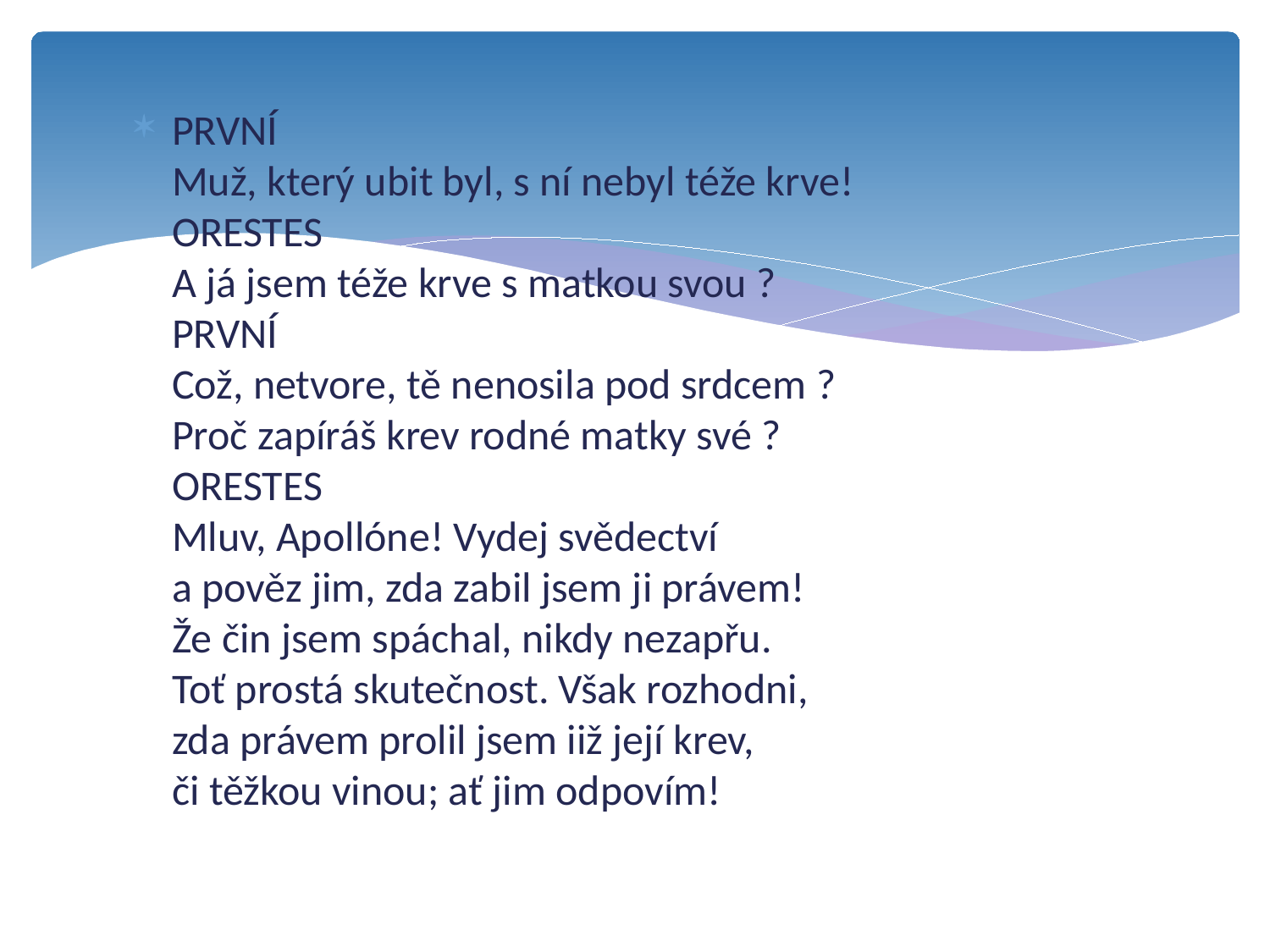

PRVNÍ
Muž, který ubit byl, s ní nebyl téže krve!
ORESTES
A já jsem téže krve s matkou svou ?
PRVNÍ
Což, netvore, tě nenosila pod srdcem ?
Proč zapíráš krev rodné matky své ?
ORESTES
Mluv, Apollóne! Vydej svědectví
a pověz jim, zda zabil jsem ji právem!
Že čin jsem spáchal, nikdy nezapřu.
Toť prostá skutečnost. Však rozhodni,
zda právem prolil jsem iiž její krev,
či těžkou vinou; ať jim odpovím!